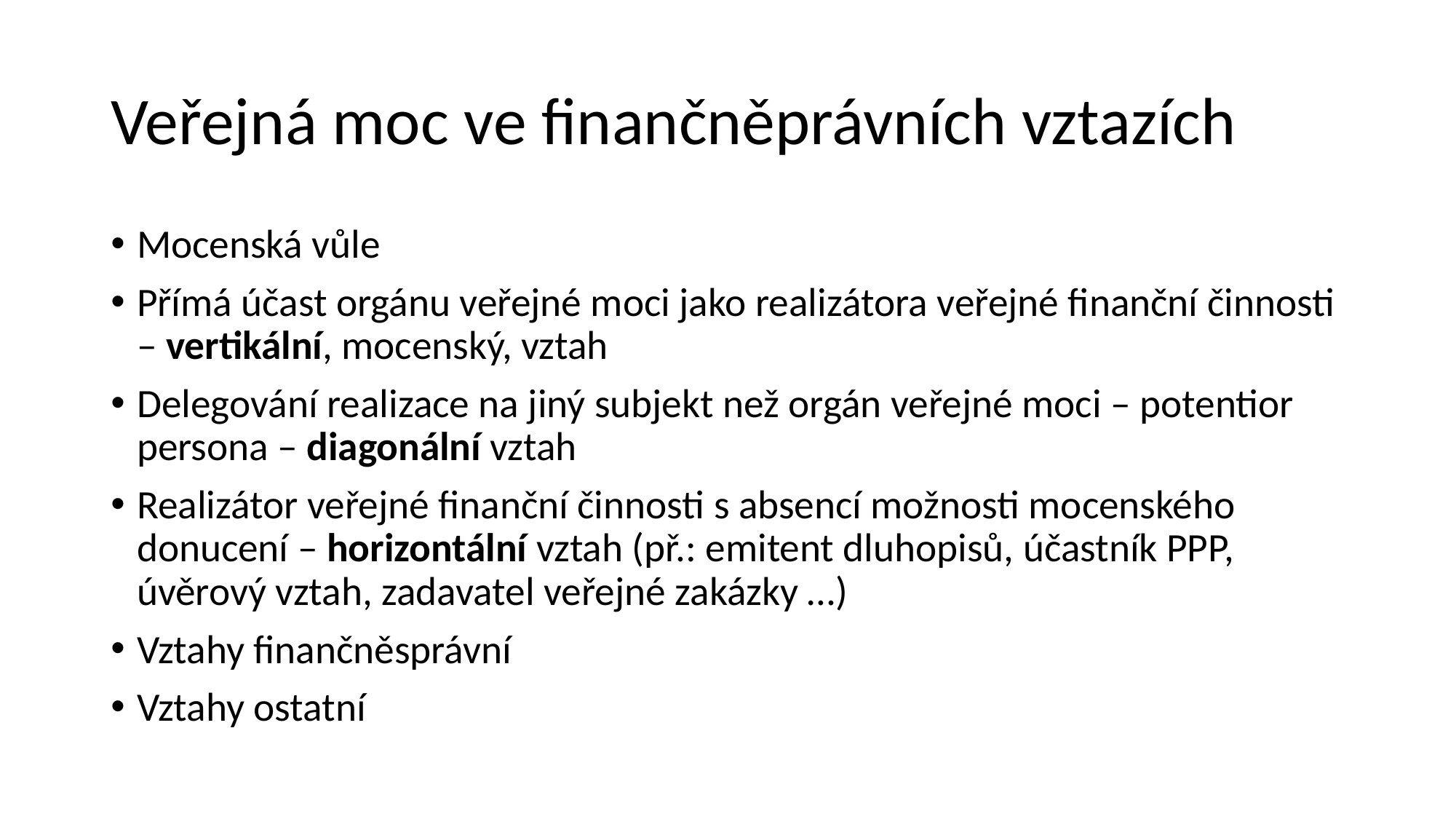

# Veřejná moc ve finančněprávních vztazích
Mocenská vůle
Přímá účast orgánu veřejné moci jako realizátora veřejné finanční činnosti – vertikální, mocenský, vztah
Delegování realizace na jiný subjekt než orgán veřejné moci – potentior persona – diagonální vztah
Realizátor veřejné finanční činnosti s absencí možnosti mocenského donucení – horizontální vztah (př.: emitent dluhopisů, účastník PPP, úvěrový vztah, zadavatel veřejné zakázky …)
Vztahy finančněsprávní
Vztahy ostatní